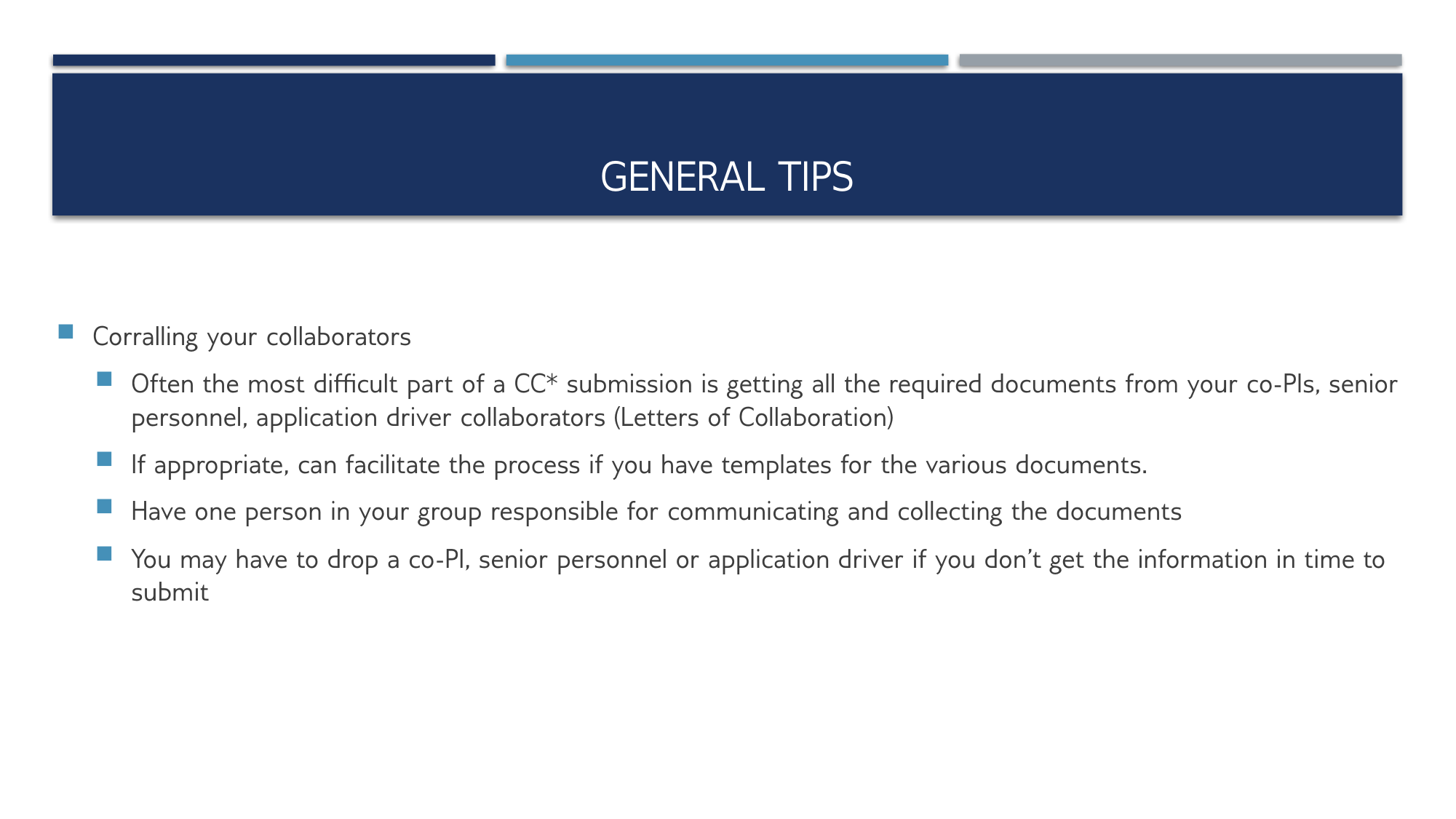

# General Tips
Corralling your collaborators
Often the most difficult part of a CC* submission is getting all the required documents from your co-PIs, senior personnel, application driver collaborators (Letters of Collaboration)
If appropriate, can facilitate the process if you have templates for the various documents.
Have one person in your group responsible for communicating and collecting the documents
You may have to drop a co-PI, senior personnel or application driver if you don’t get the information in time to submit